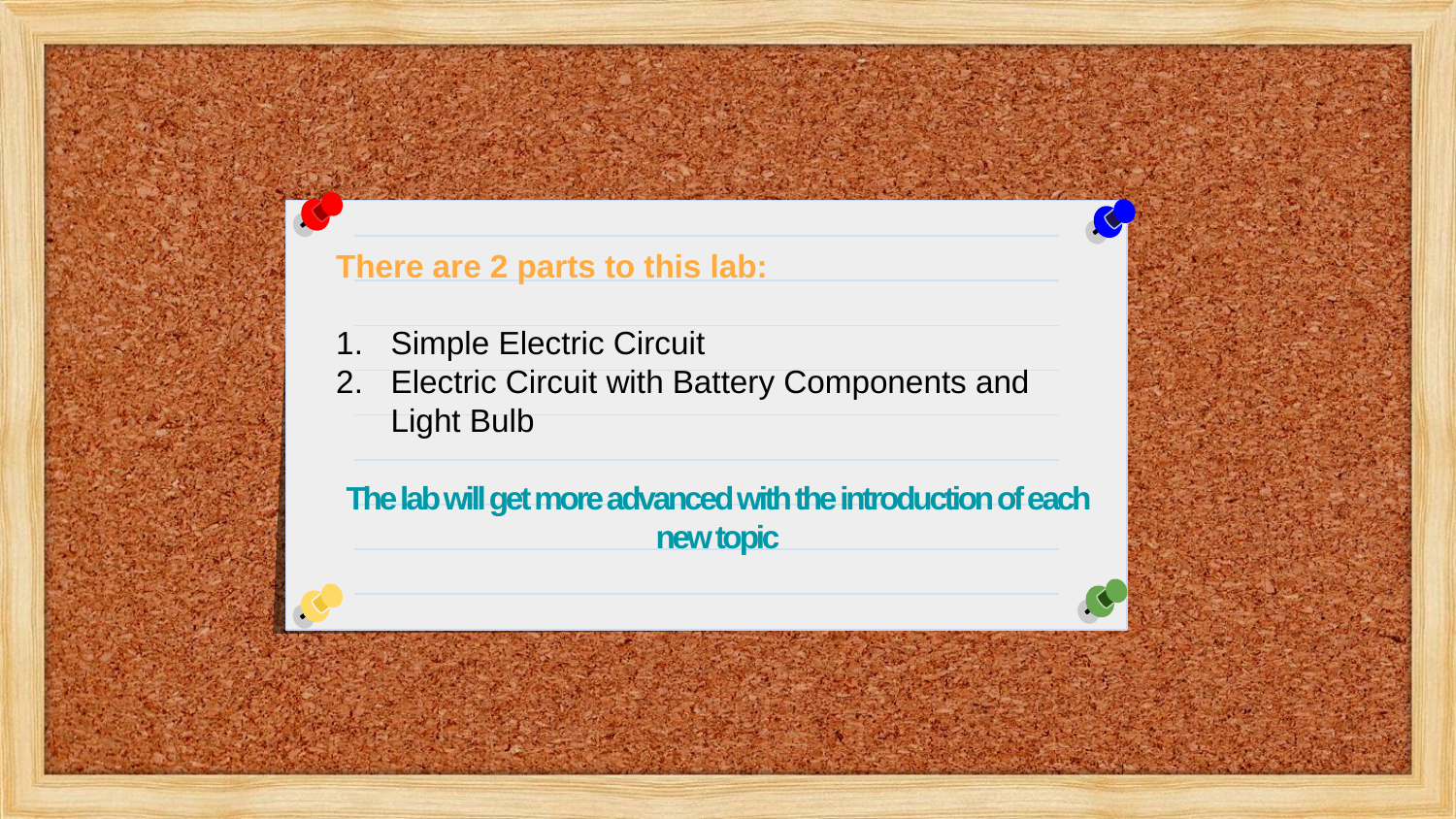

There are 2 parts to this lab:

Simple Electric Circuit
Electric Circuit with Battery Components and Light Bulb

The lab will get more advanced with the introduction of each new topic